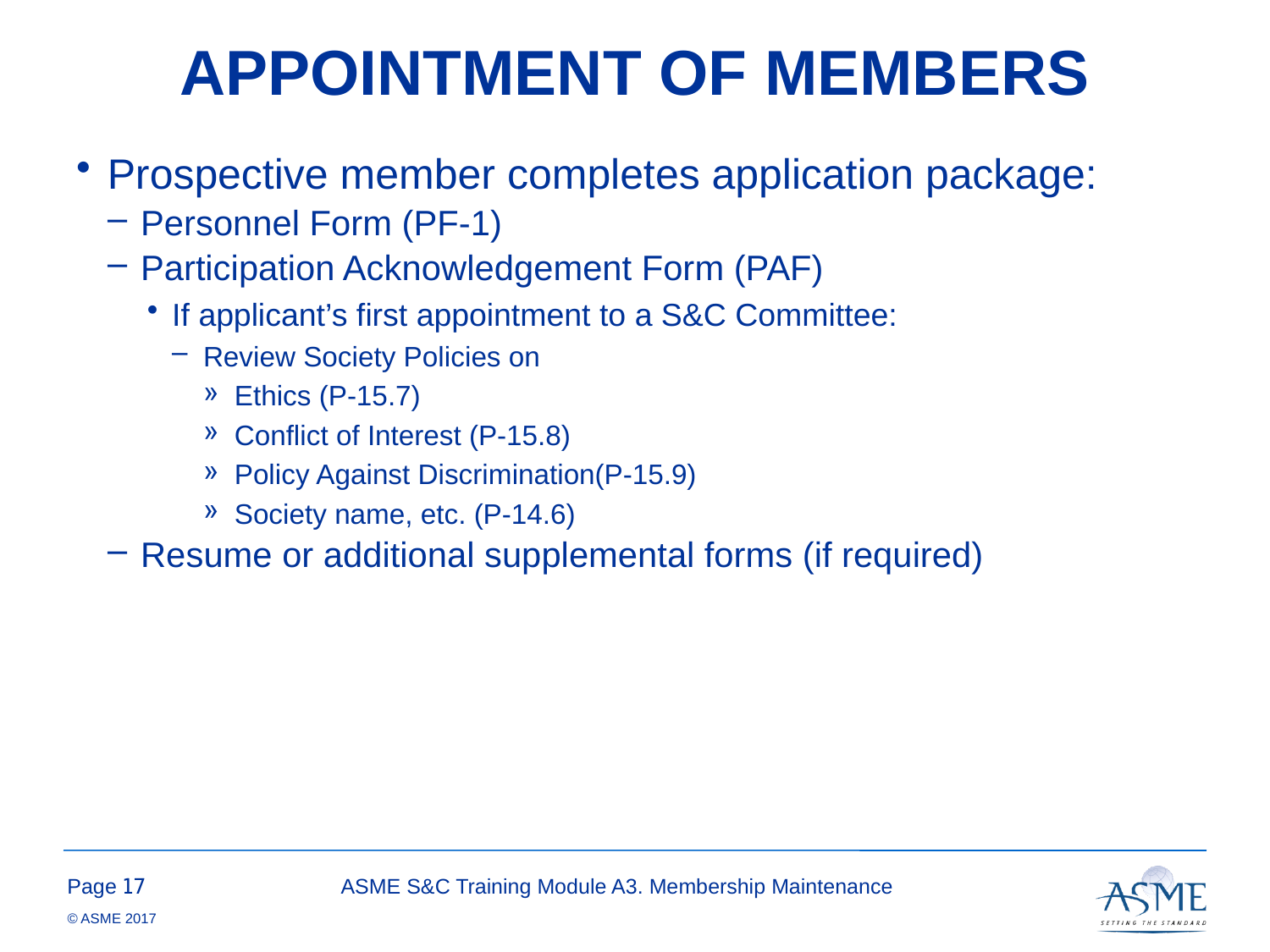

# APPOINTMENT OF MEMBERS
Prospective member completes application package:
Personnel Form (PF-1)
Participation Acknowledgement Form (PAF)
If applicant’s first appointment to a S&C Committee:
Review Society Policies on
Ethics (P-15.7)
Conflict of Interest (P-15.8)
Policy Against Discrimination(P-15.9)
Society name, etc. (P-14.6)
Resume or additional supplemental forms (if required)

17
ASME S&C Training Module A3. Membership Maintenance